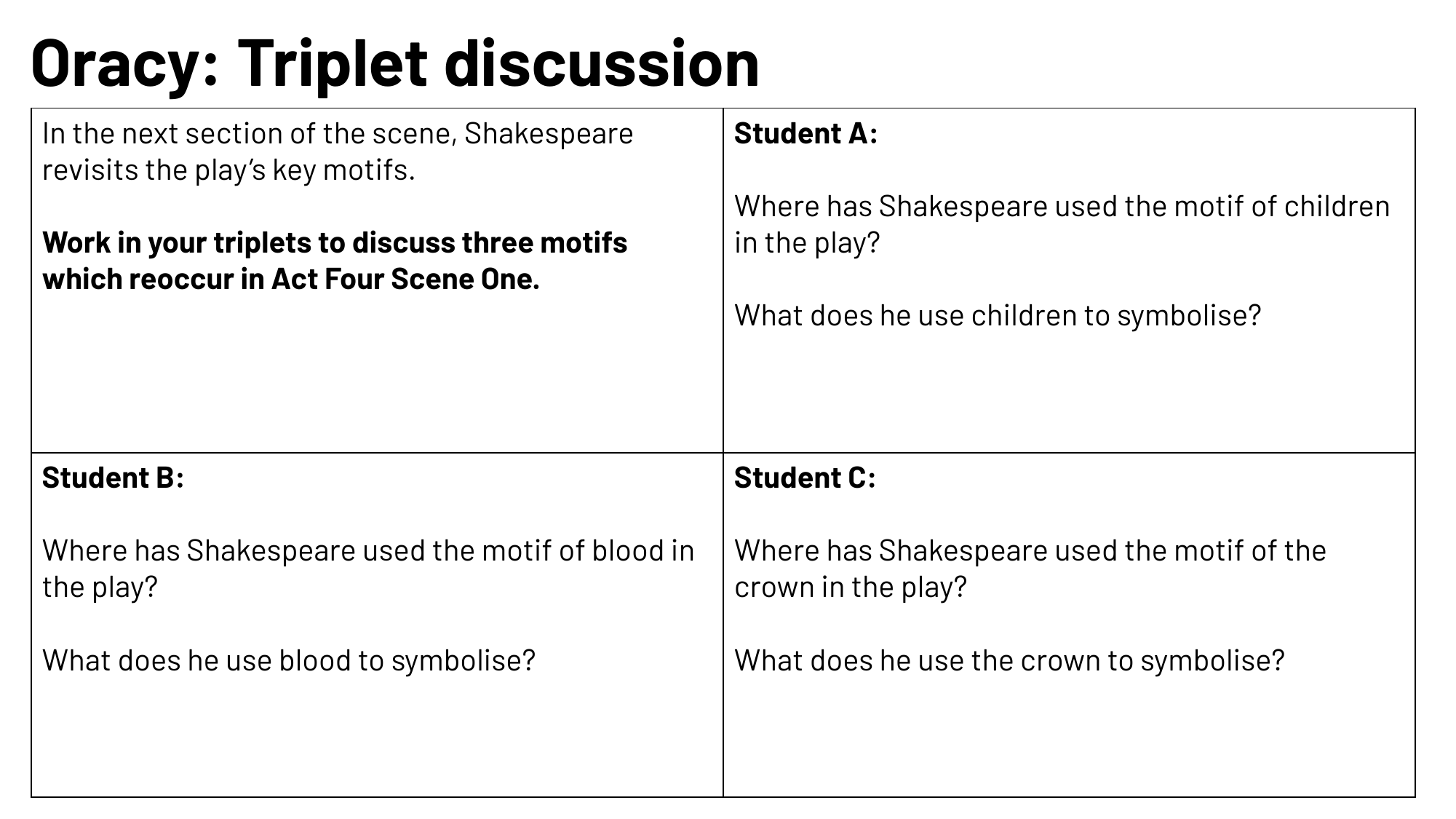

# Oracy: Triplet discussion
| In the next section of the scene, Shakespeare revisits the play’s key motifs. Work in your triplets to discuss three motifs which reoccur in Act Four Scene One. | Student A: Where has Shakespeare used the motif of children in the play? What does he use children to symbolise? |
| --- | --- |
| Student B: Where has Shakespeare used the motif of blood in the play? What does he use blood to symbolise? | Student C: Where has Shakespeare used the motif of the crown in the play? What does he use the crown to symbolise? |